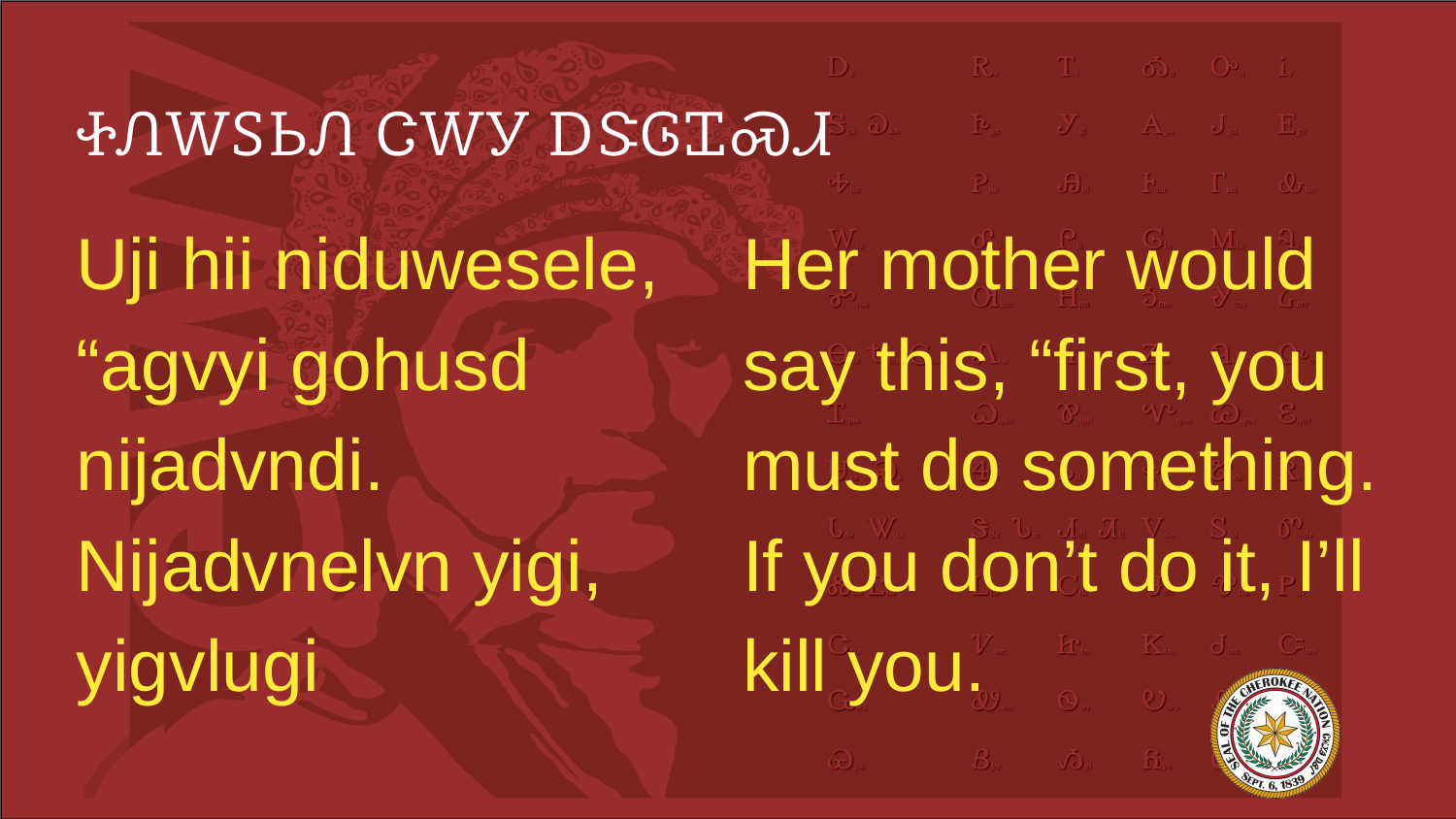

# ᏐᏁᎳᏚᏏᏁ ᏣᎳᎩ ᎠᏕᎶᏆᏍᏗ
Uji hii niduwesele, “agvyi gohusd nijadvndi. Nijadvnelvn yigi, yigvlugi

Her mother would say this, “first, you must do something. If you don’t do it, I’ll kill you.